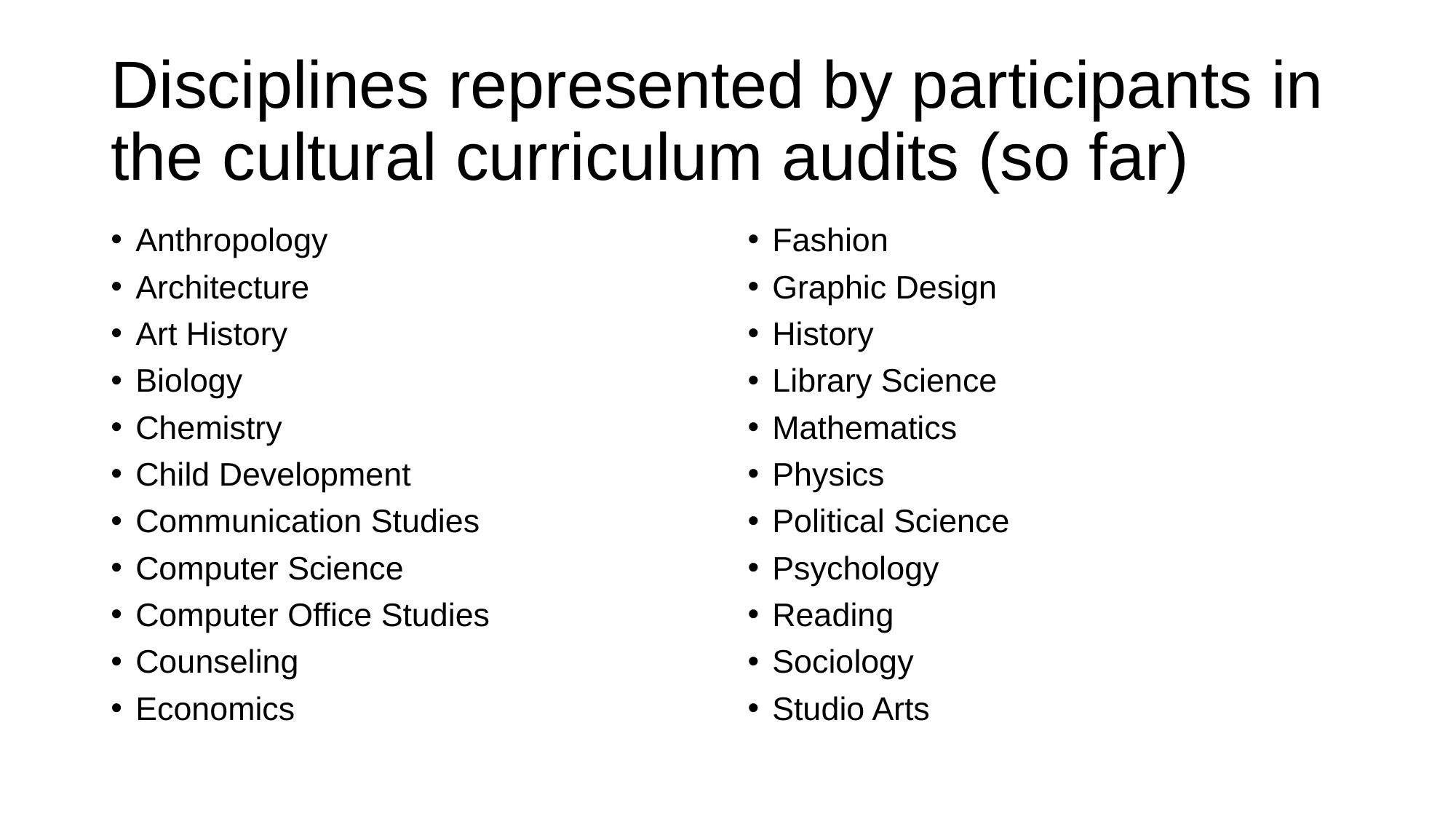

# Disciplines represented by participants in the cultural curriculum audits (so far)
Anthropology
Architecture
Art History
Biology
Chemistry
Child Development
Communication Studies
Computer Science
Computer Office Studies
Counseling
Economics

Fashion
Graphic Design
History
Library Science
Mathematics
Physics
Political Science
Psychology
Reading
Sociology
Studio Arts